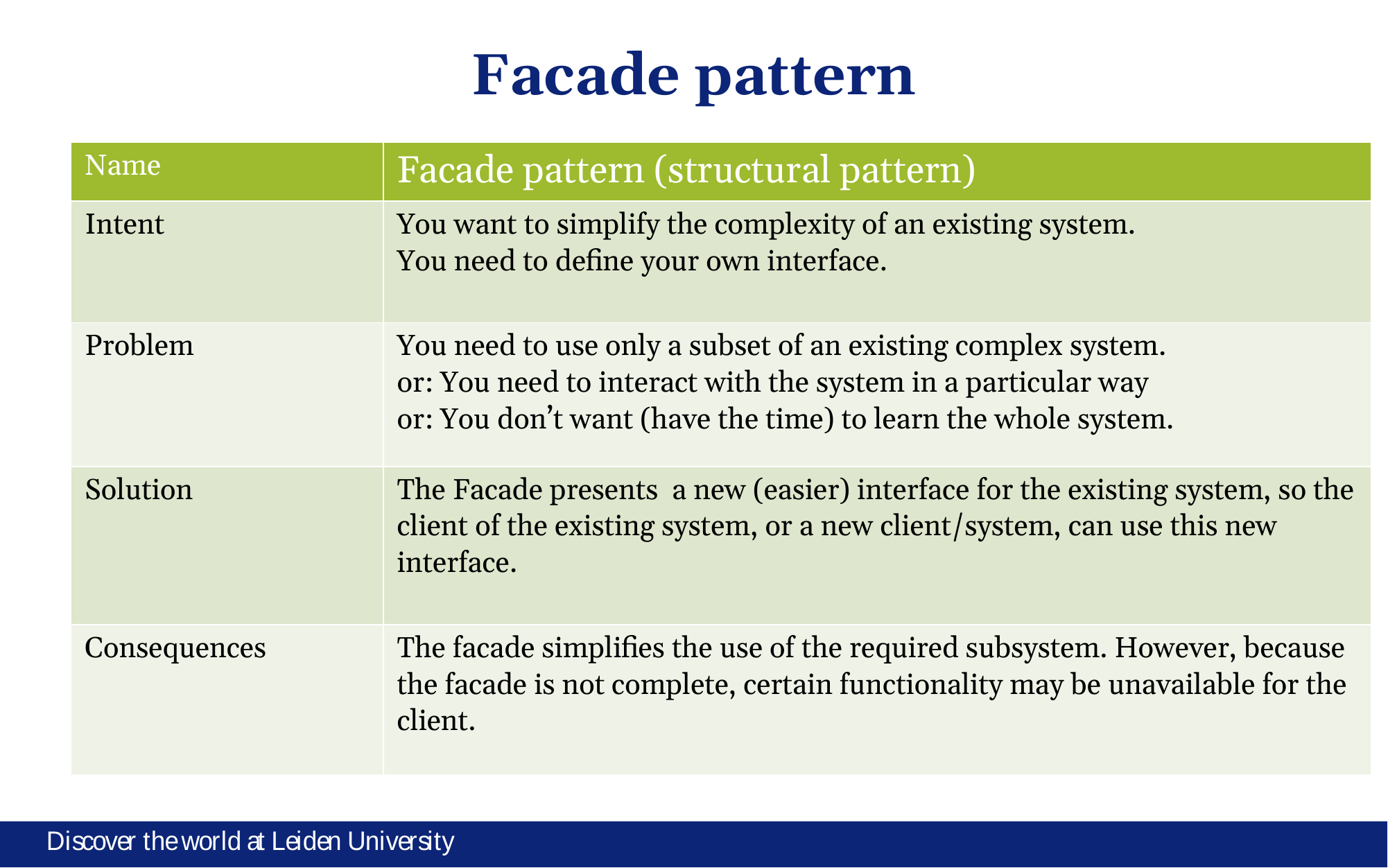

# Facade pattern
| Name | Facade pattern (structural pattern) |
| --- | --- |
| Intent | You want to simplify the complexity of an existing system. You need to define your own interface. |
| Problem | You need to use only a subset of an existing complex system. or: You need to interact with the system in a particular way or: You don’t want (have the time) to learn the whole system. |
| Solution | The Facade presents a new (easier) interface for the existing system, so the client of the existing system, or a new client/system, can use this new interface. |
| Consequences | The facade simplifies the use of the required subsystem. However, because the facade is not complete, certain functionality may be unavailable for the client. |